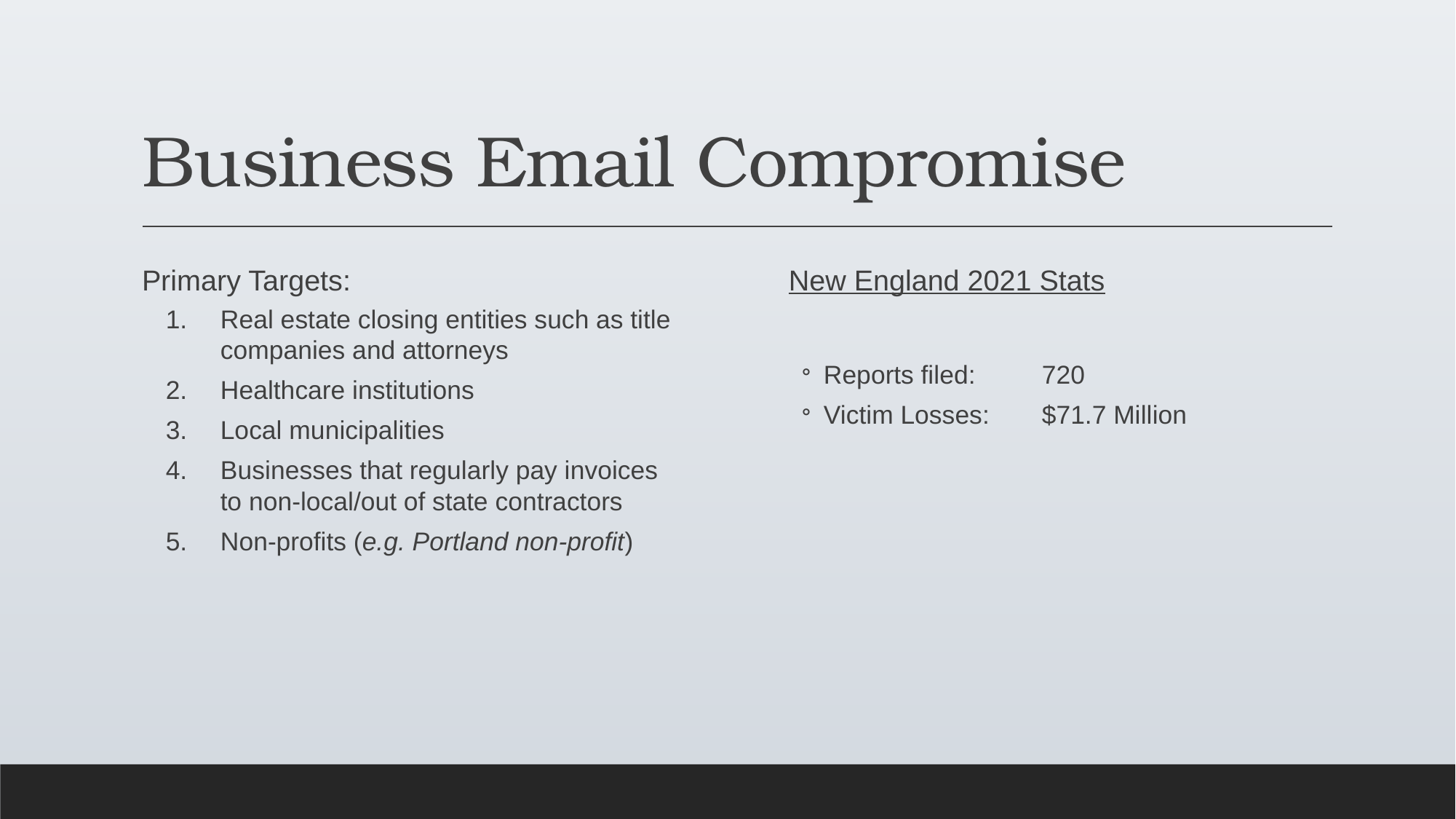

# Business Email Compromise
Primary Targets:
Real estate closing entities such as title companies and attorneys
Healthcare institutions
Local municipalities
Businesses that regularly pay invoices to non-local/out of state contractors
Non-profits (e.g. Portland non-profit)
New England 2021 Stats

Reports filed:	720
Victim Losses:	$71.7 Million